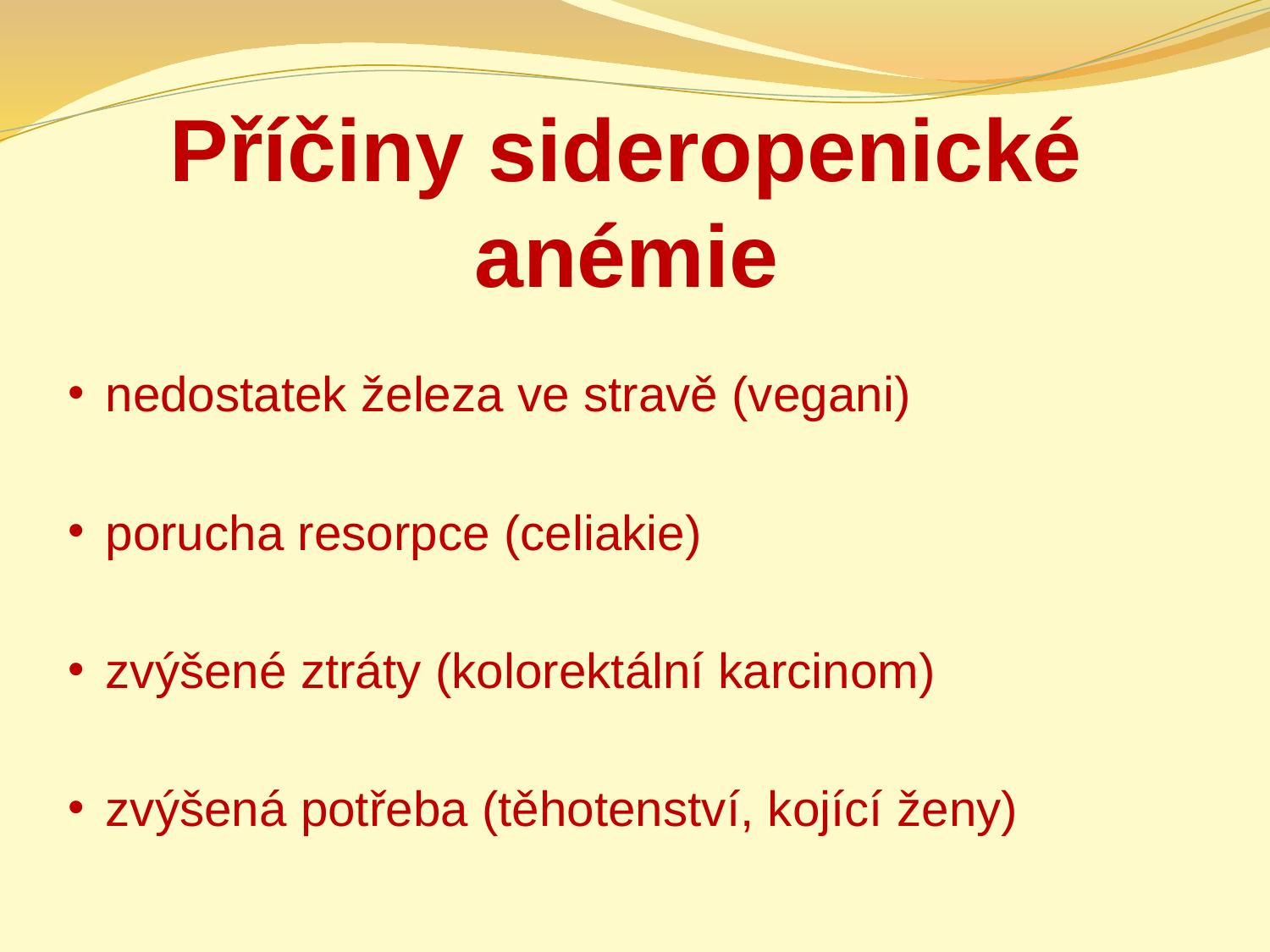

# Příčiny sideropenické anémie
nedostatek železa ve stravě (vegani)

porucha resorpce (celiakie)

zvýšené ztráty (kolorektální karcinom)

zvýšená potřeba (těhotenství, kojící ženy)